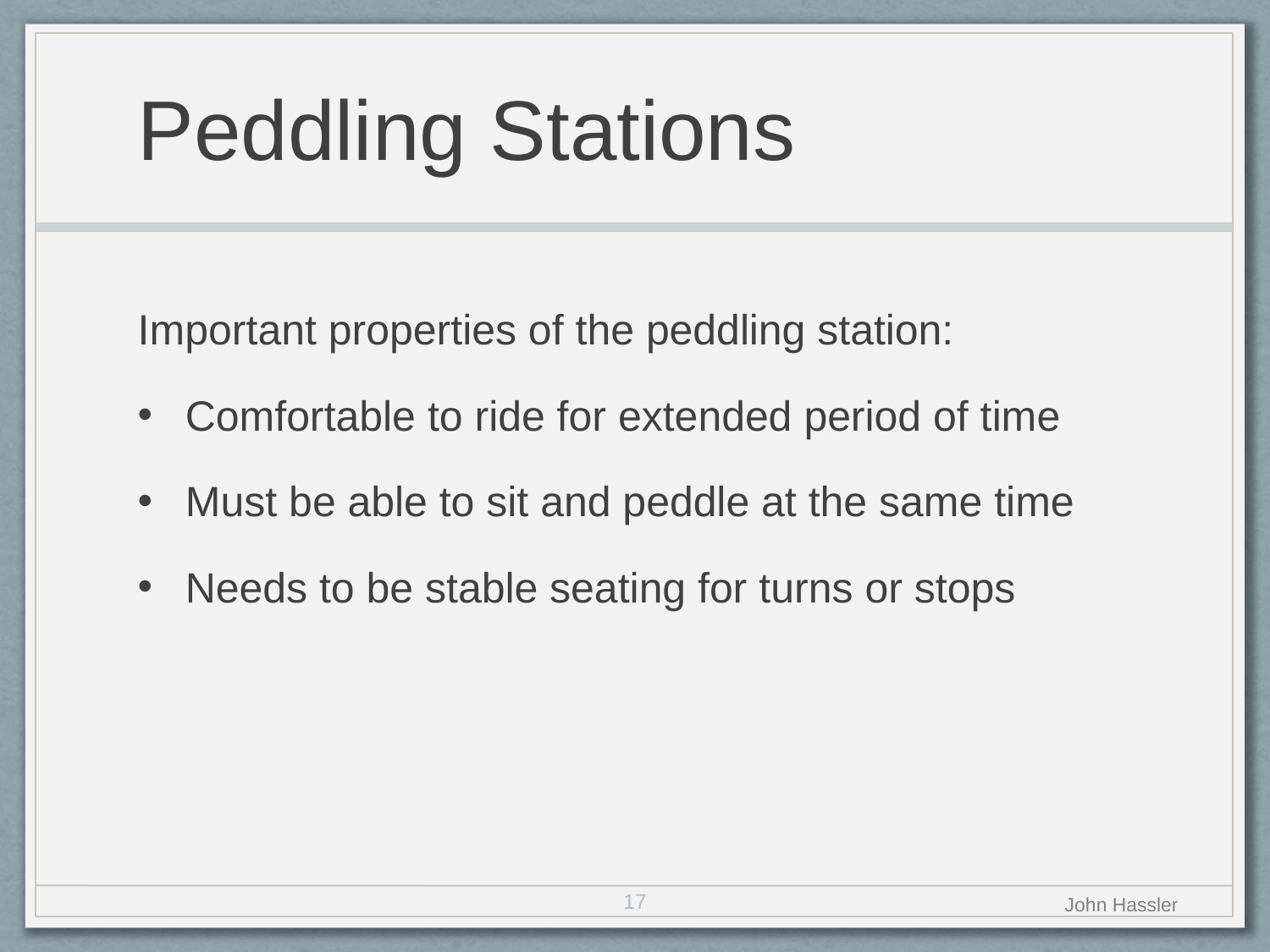

# Peddling Stations
Important properties of the peddling station:
Comfortable to ride for extended period of time
Must be able to sit and peddle at the same time
Needs to be stable seating for turns or stops
17
John Hassler